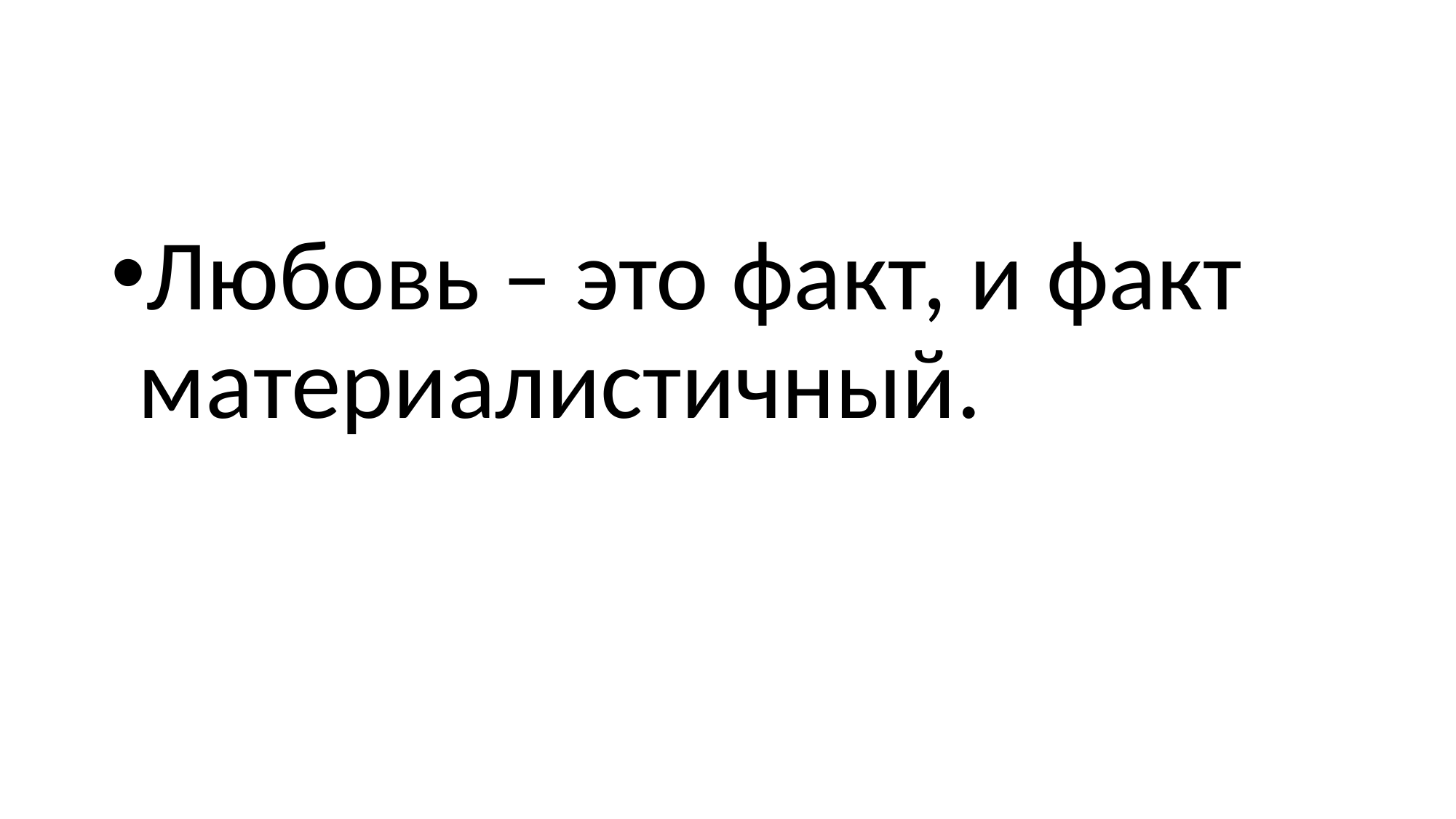

Любовь – это факт, и факт материалистичный.